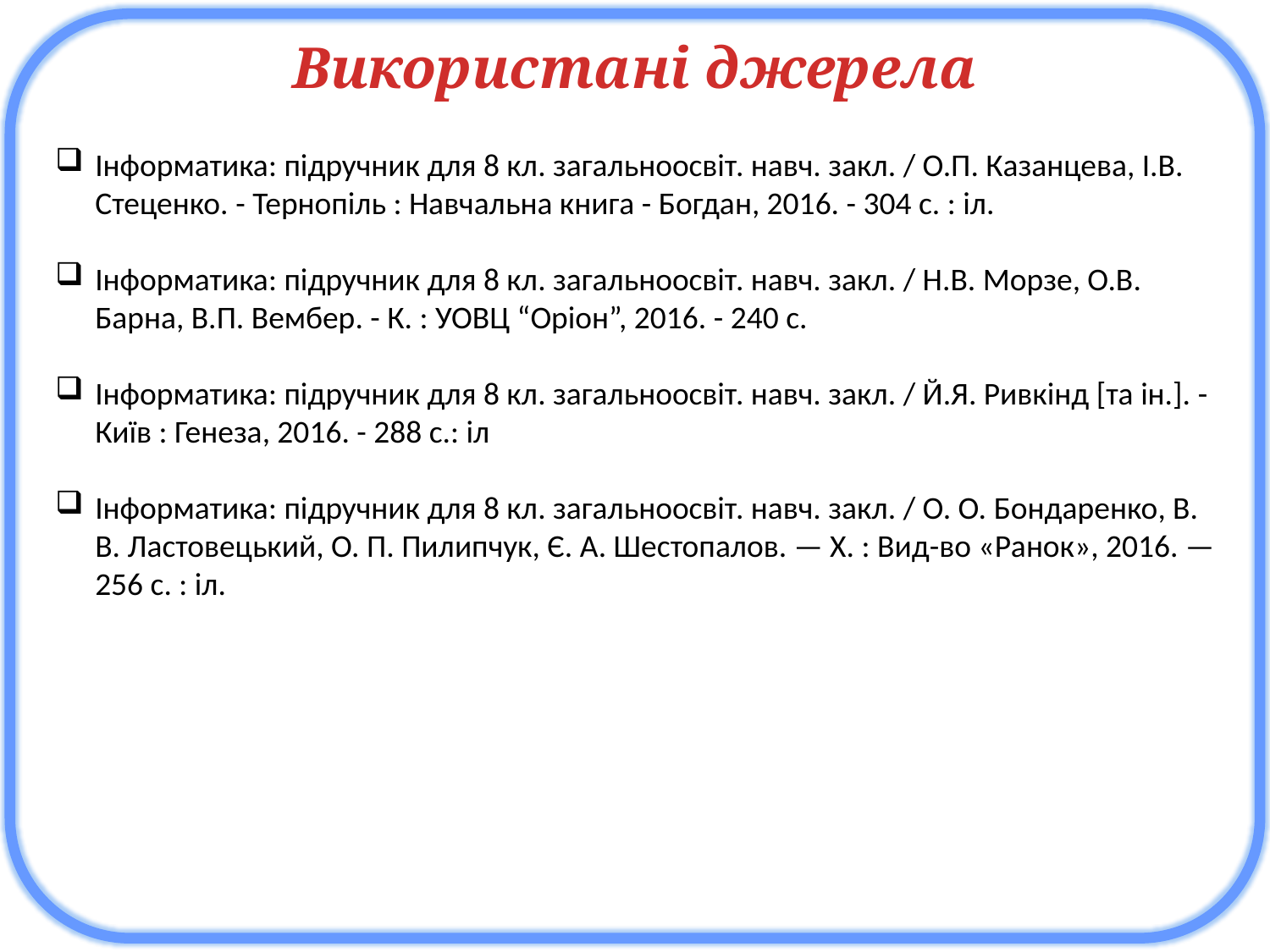

Використані джерела
Інформатика: підручник для 8 кл. загальноосвіт. навч. закл. / О.П. Казанцева, І.В. Стеценко. - Тернопіль : Навчальна книга - Богдан, 2016. - 304 с. : іл.

Інформатика: підручник для 8 кл. загальноосвіт. навч. закл. / Н.В. Морзе, О.В. Барна, В.П. Вембер. - К. : УОВЦ “Оріон”, 2016. - 240 с.

Інформатика: підручник для 8 кл. загальноосвіт. навч. закл. / Й.Я. Ривкінд [та ін.]. - Київ : Генеза, 2016. - 288 с.: іл

Інформатика: підручник для 8 кл. загальноосвіт. навч. закл. / О. О. Бондаренко, В. В. Ластовецький, О. П. Пилипчук, Є. А. Шестопалов. — Х. : Вид-во «Ранок», 2016. — 256 с. : іл.